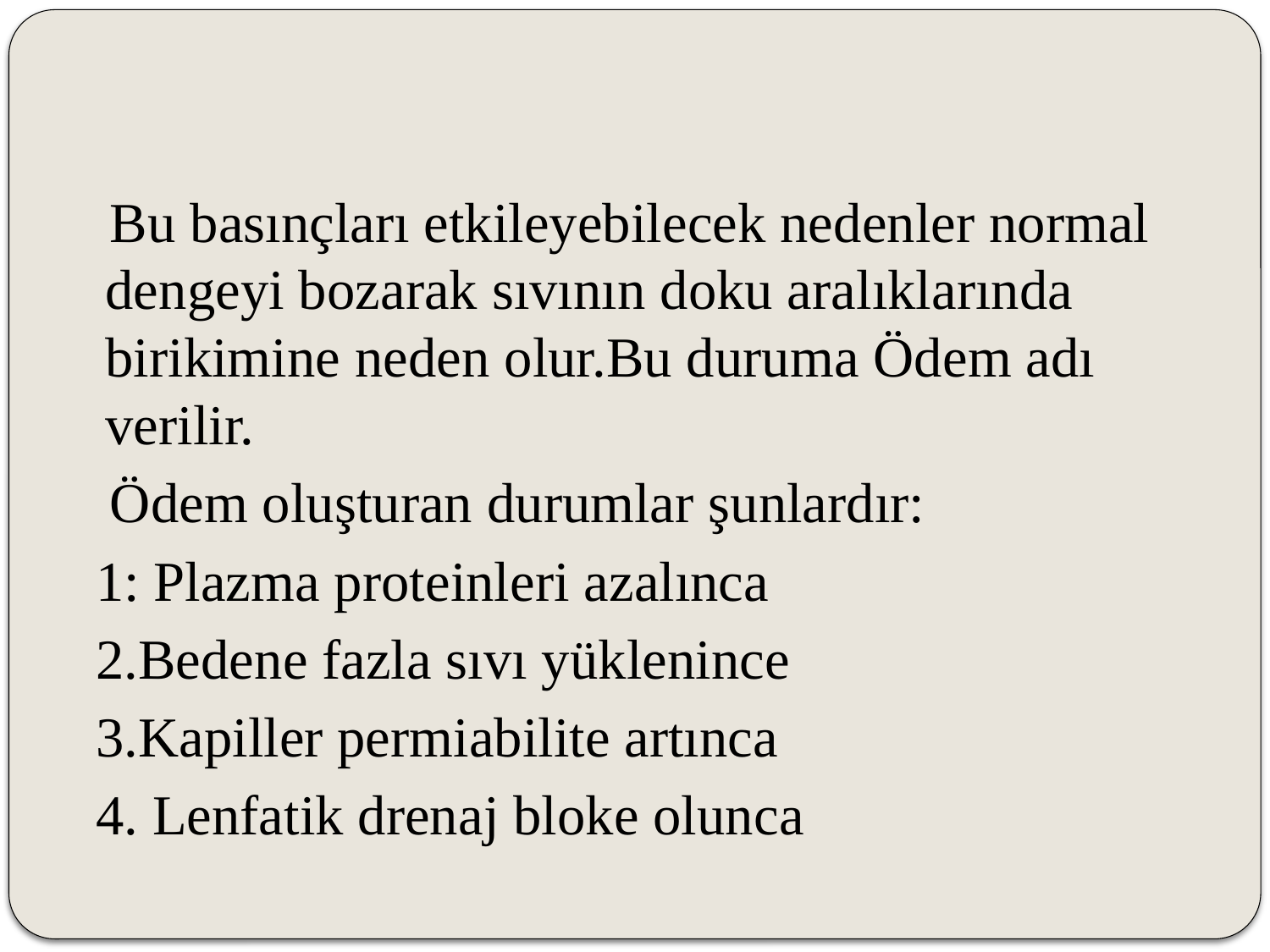

Bu basınçları etkileyebilecek nedenler normal dengeyi bozarak sıvının doku aralıklarında birikimine neden olur.Bu duruma Ödem adı verilir.
   Ödem oluşturan durumlar şunlardır:
  1: Plazma proteinleri azalınca
  2.Bedene fazla sıvı yüklenince
  3.Kapiller permiabilite artınca
  4. Lenfatik drenaj bloke olunca